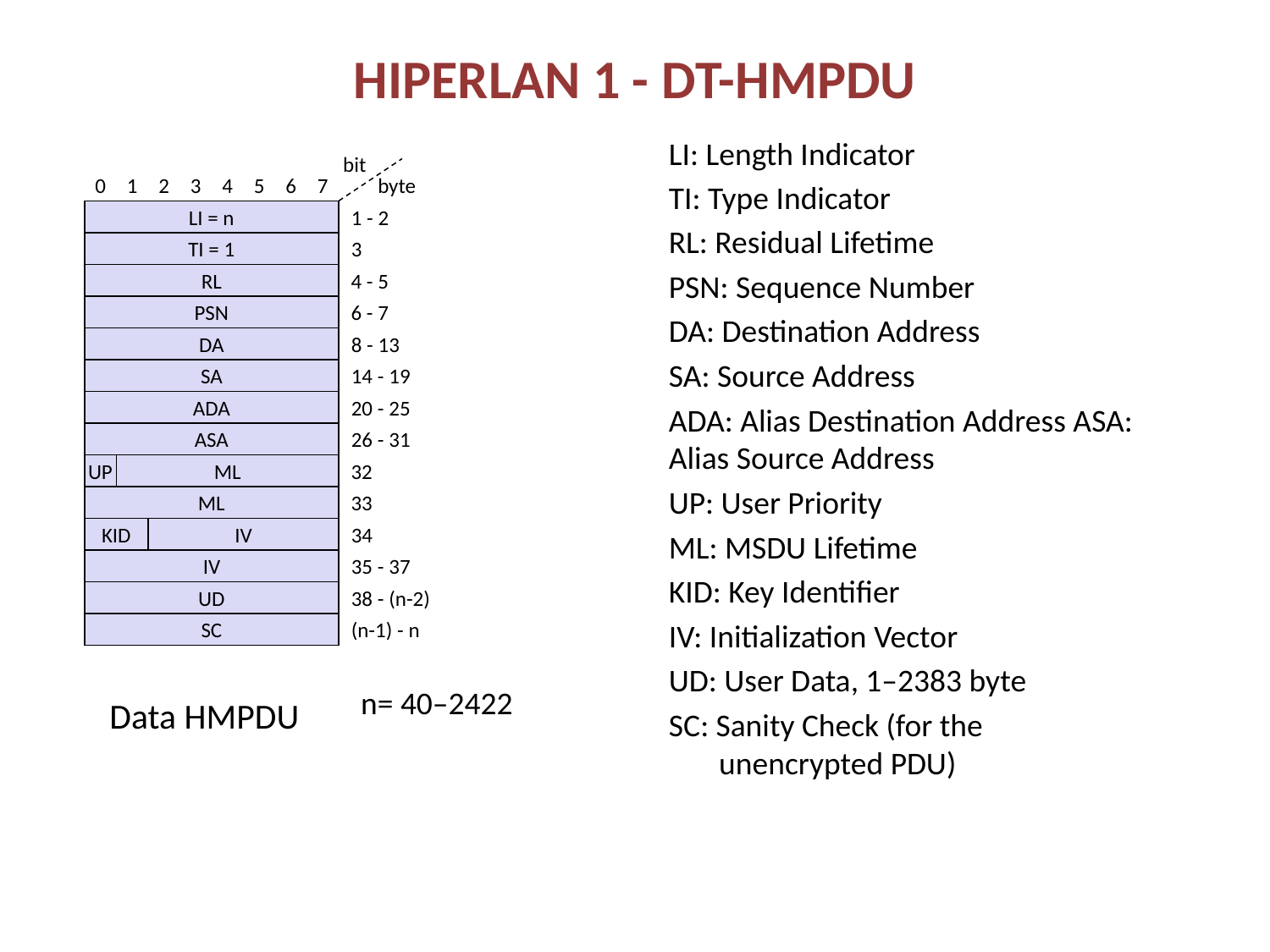

# HIPERLAN 1 - DT-HMPDU
LI: Length Indicator
TI: Type Indicator
RL: Residual Lifetime
PSN: Sequence Number
DA: Destination Address
SA: Source Address
ADA: Alias Destination Address ASA: Alias Source Address
UP: User Priority
ML: MSDU Lifetime
KID: Key Identifier
IV: Initialization Vector
UD: User Data, 1–2383 byte
SC: Sanity Check (for the
       unencrypted PDU)

bit

0
1
2
3
4
5
6
7
byte
LI = n
1 - 2
TI = 1
3
RL
4 - 5
PSN
6 - 7
DA
8 - 13
SA
14 - 19
ADA
20 - 25
ASA
26 - 31
UP
ML
32
ML
33
KID
IV
34
IV
35 - 37
UD
38 - (n-2)
SC
(n-1) - n
n= 40–2422
Data HMPDU